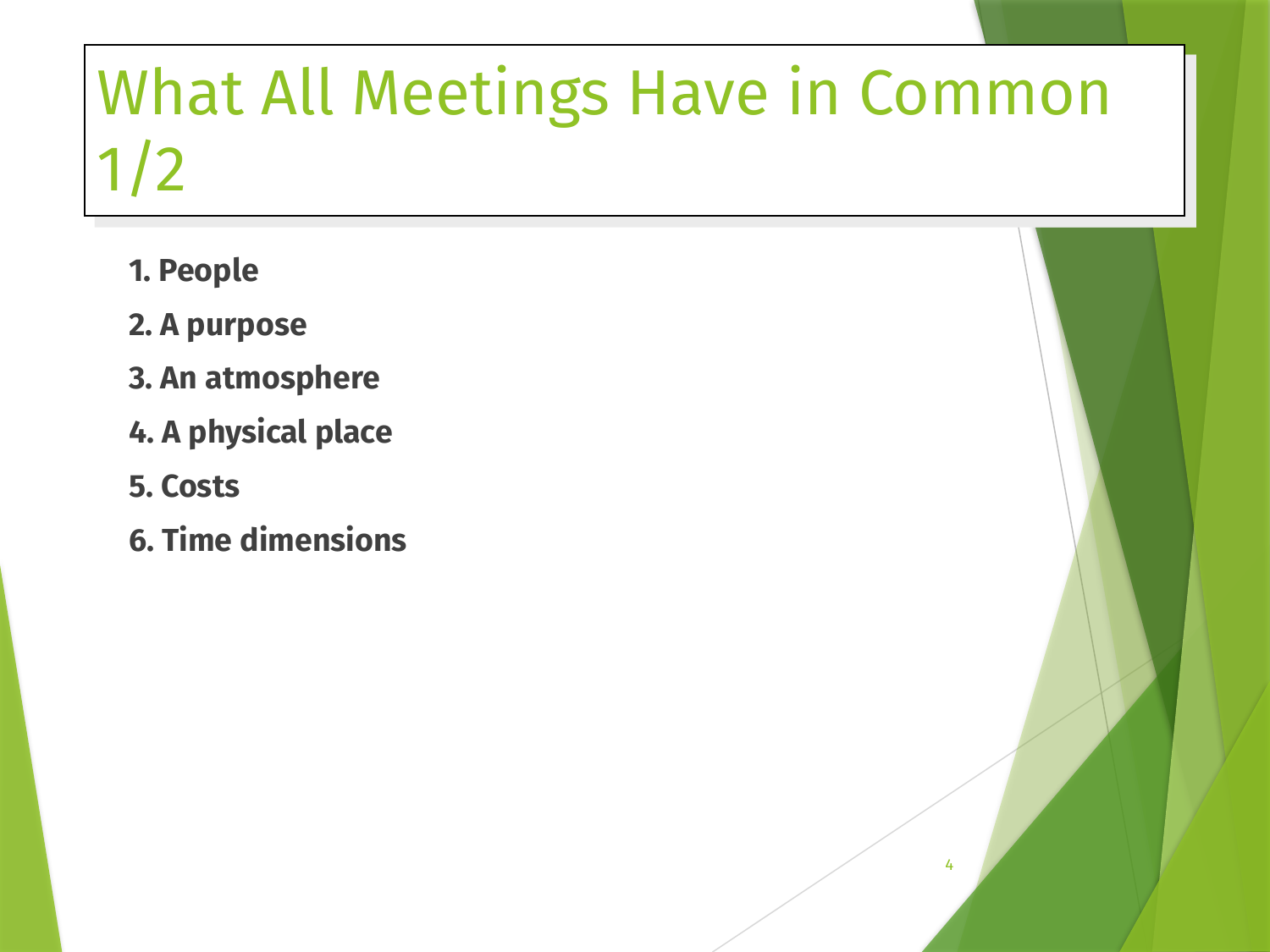

# What All Meetings Have in Common 1/2
1. People
2. A purpose
3. An atmosphere
4. A physical place
5. Costs
6. Time dimensions
4